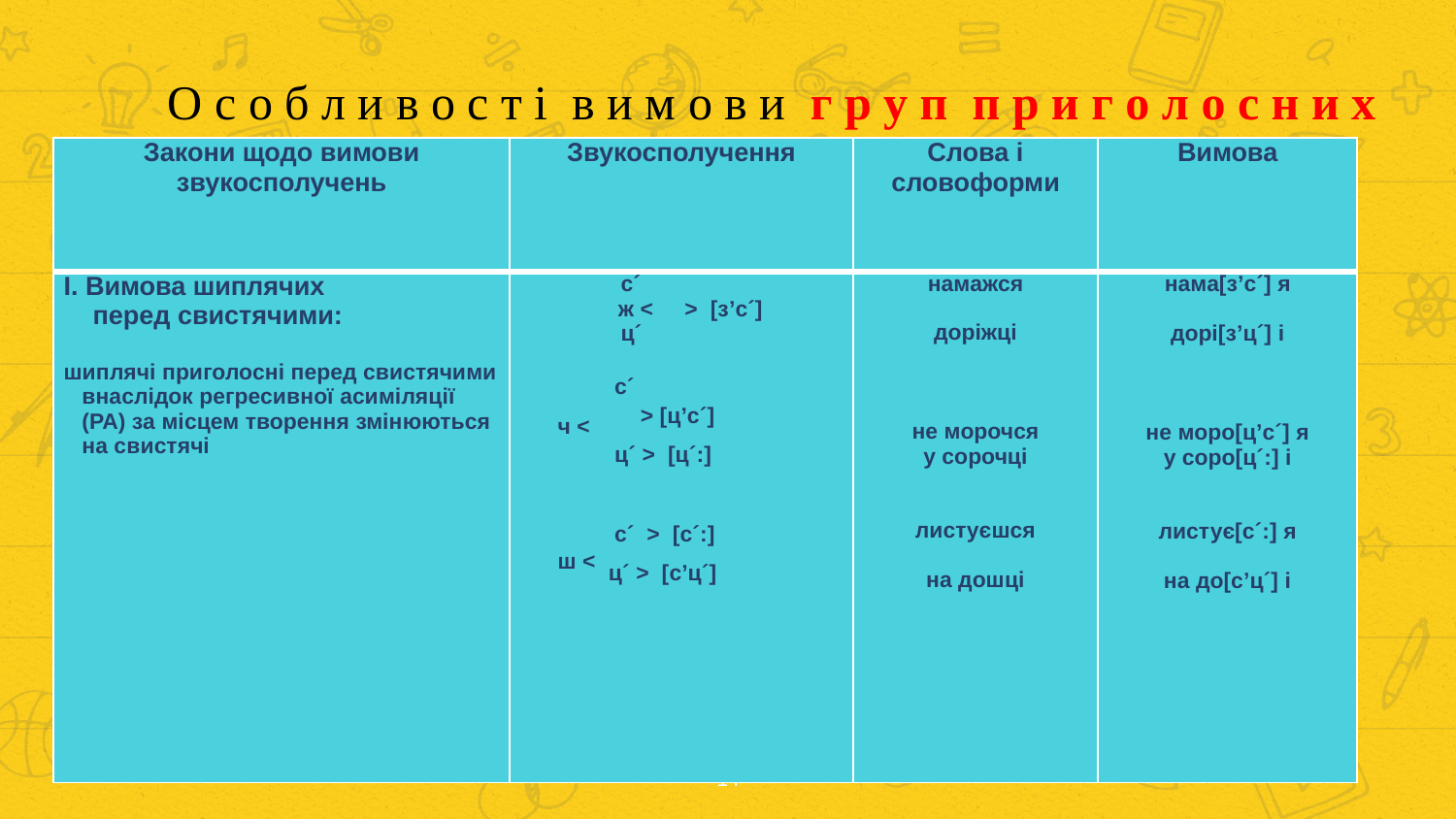

О с о б л и в о с т і  в и м о в и  г р у п  п р и г о л о с н и х
| Закони щодо вимови звукосполучень | Звукосполучення | Слова і словоформи | Вимова |
| --- | --- | --- | --- |
| І. Вимова шиплячих перед свистячими:   шиплячі приголосні перед свистячими внаслідок регресивної асиміляції (РА) за місцем творення змінюються на свистячі | с´ ж < > [з’с´] ц´   с´ ч < > [ц’с´] ц´ > [ц´:]     с´ > [с´:] ш < ц´ > [с’ц´] | намажся   доріжці     не морочся у сорочці     листуєшся   на дошці | нама[з’с´] я   дорі[з’ц´] і     не моро[ц’с´] я у соро[ц´:] і     листує[с´:] я   на до[с’ц´] і |
14